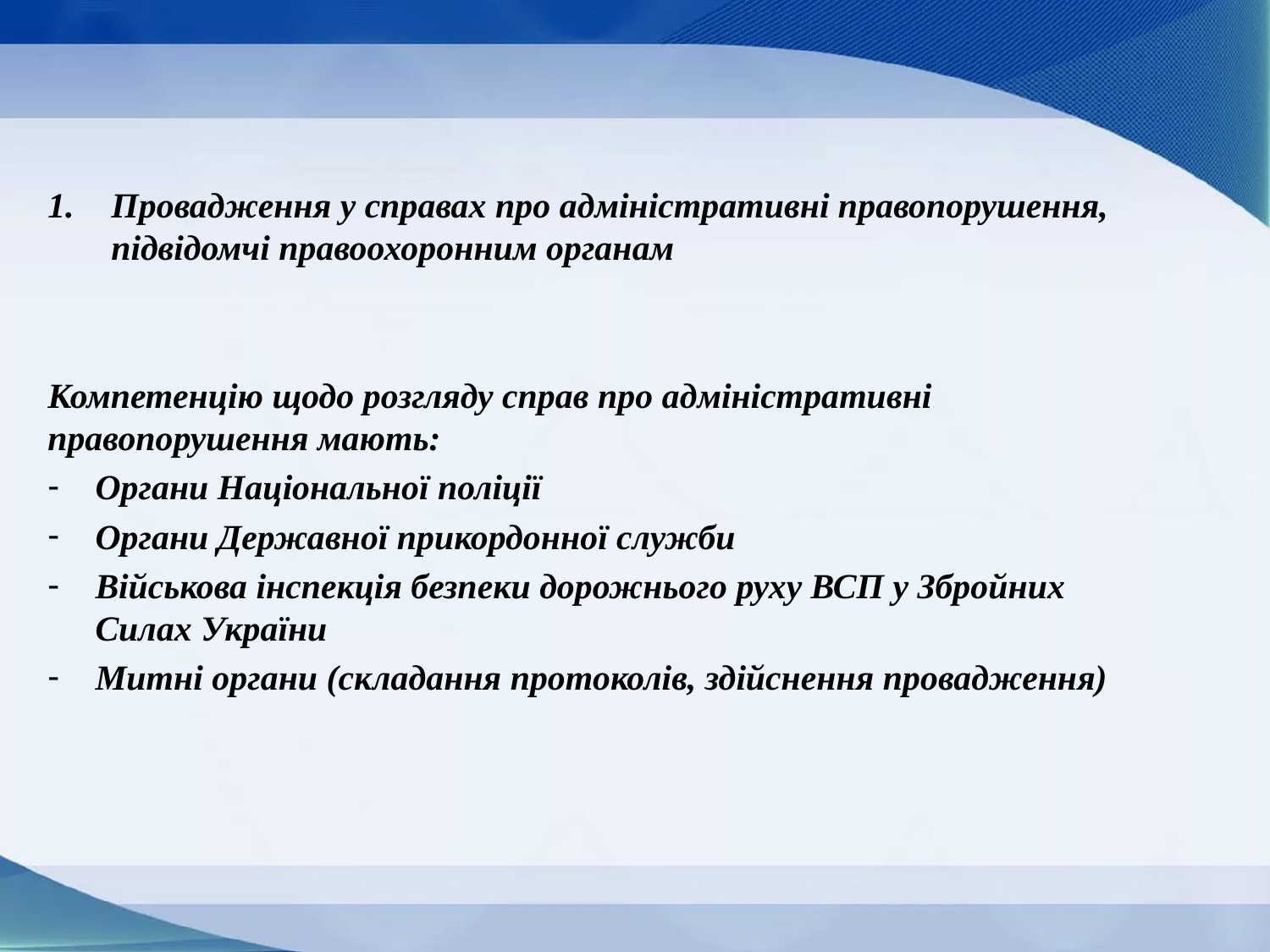

Провадження у справах про адміністративні правопорушення, підвідомчі правоохоронним органам

Компетенцію щодо розгляду справ про адміністративні правопорушення мають:
Органи Національної поліції
Органи Державної прикордонної служби
Військова інспекція безпеки дорожнього руху ВСП у Збройних Силах України
Митні органи (складання протоколів, здійснення провадження)